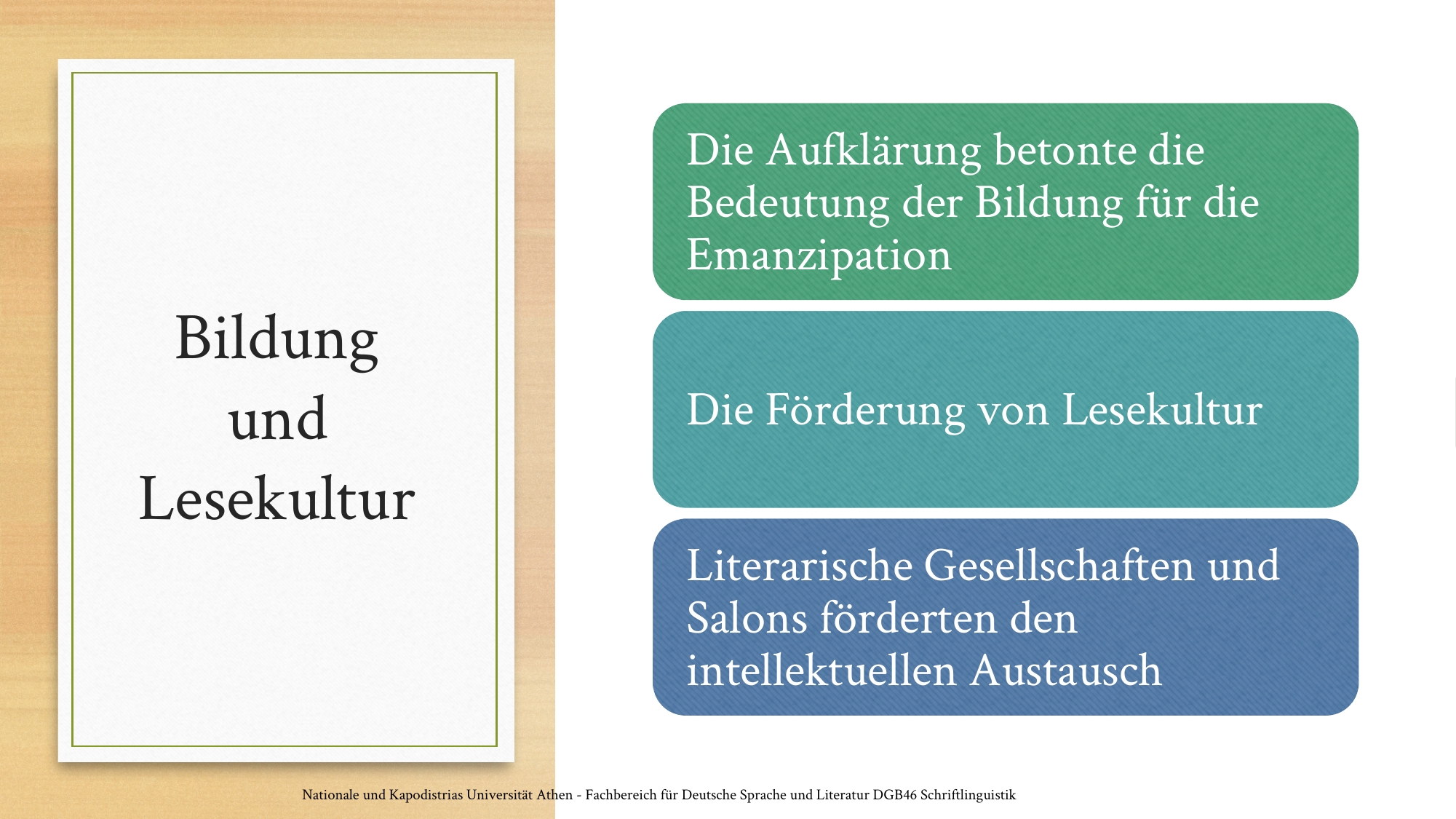

Die Aufklärung betonte die Bedeutung der Bildung für die Emanzipation
Die Förderung von Lesekultur
Literarische Gesellschaften und Salons förderten den intellektuellen Austausch
# Bildung und Lesekultur
Nationale und Kapodistrias Universität Athen - Fachbereich für Deutsche Sprache und Literatur DGB46 Schriftlinguistik